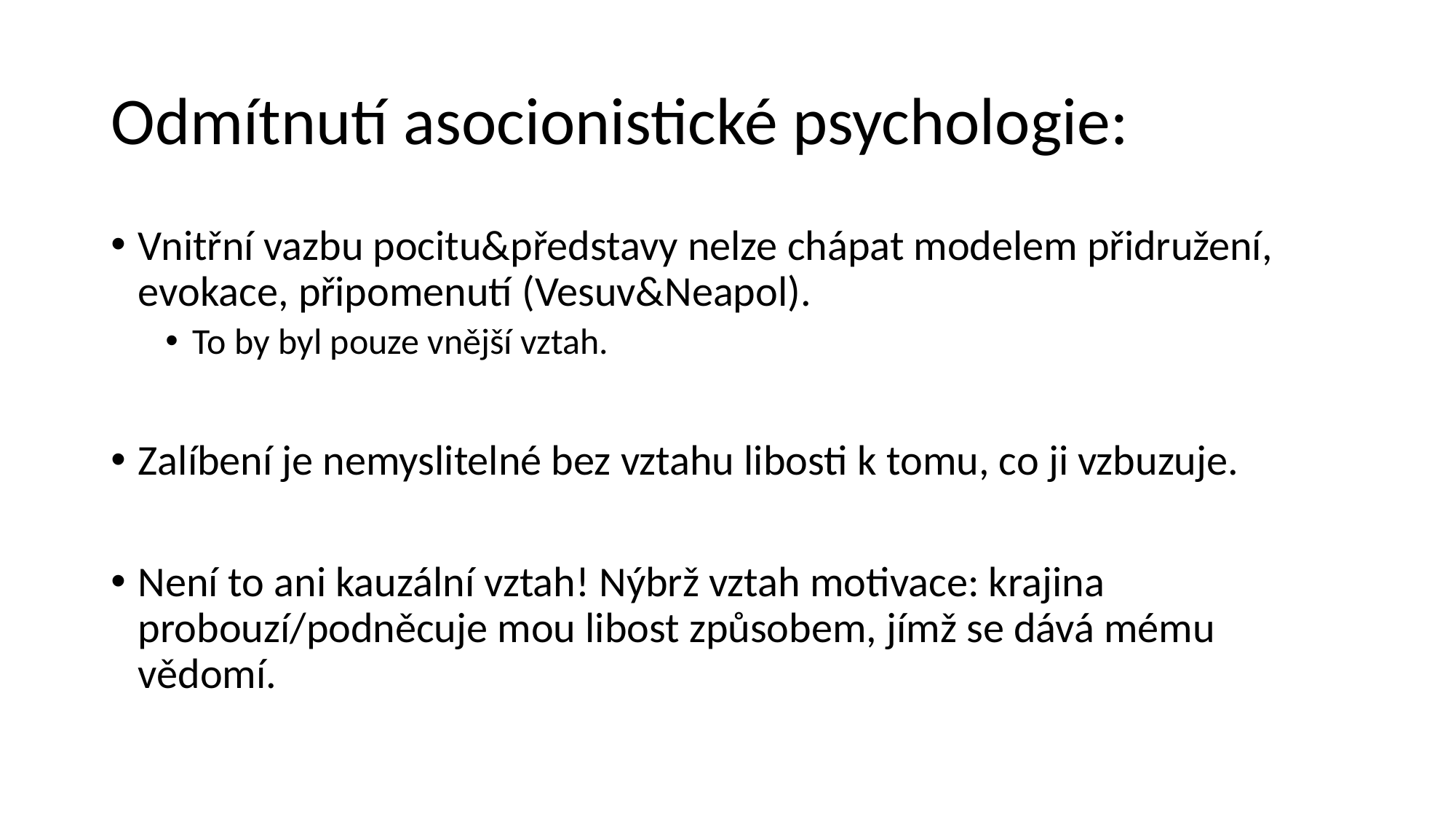

# Odmítnutí asocionistické psychologie:
Vnitřní vazbu pocitu&představy nelze chápat modelem přidružení, evokace, připomenutí (Vesuv&Neapol).
To by byl pouze vnější vztah.

Zalíbení je nemyslitelné bez vztahu libosti k tomu, co ji vzbuzuje.

Není to ani kauzální vztah! Nýbrž vztah motivace: krajina probouzí/podněcuje mou libost způsobem, jímž se dává mému vědomí.